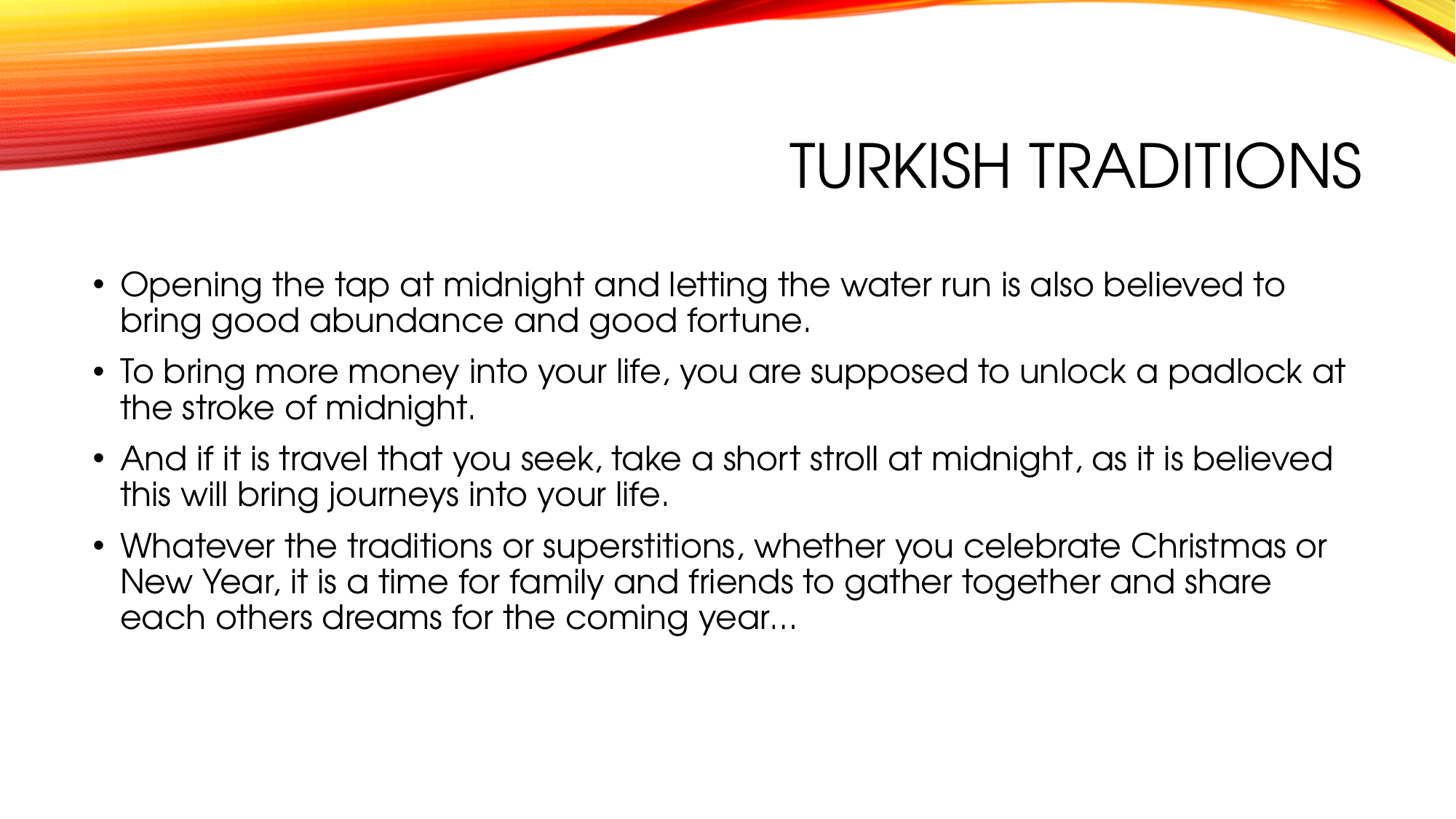

# TurkIsh TradItIons
Opening the tap at midnight and letting the water run is also believed to bring good abundance and good fortune.
To bring more money into your life, you are supposed to unlock a padlock at the stroke of midnight.
And if it is travel that you seek, take a short stroll at midnight, as it is believed this will bring journeys into your life.
Whatever the traditions or superstitions, whether you celebrate Christmas or New Year, it is a time for family and friends to gather together and share each others dreams for the coming year…